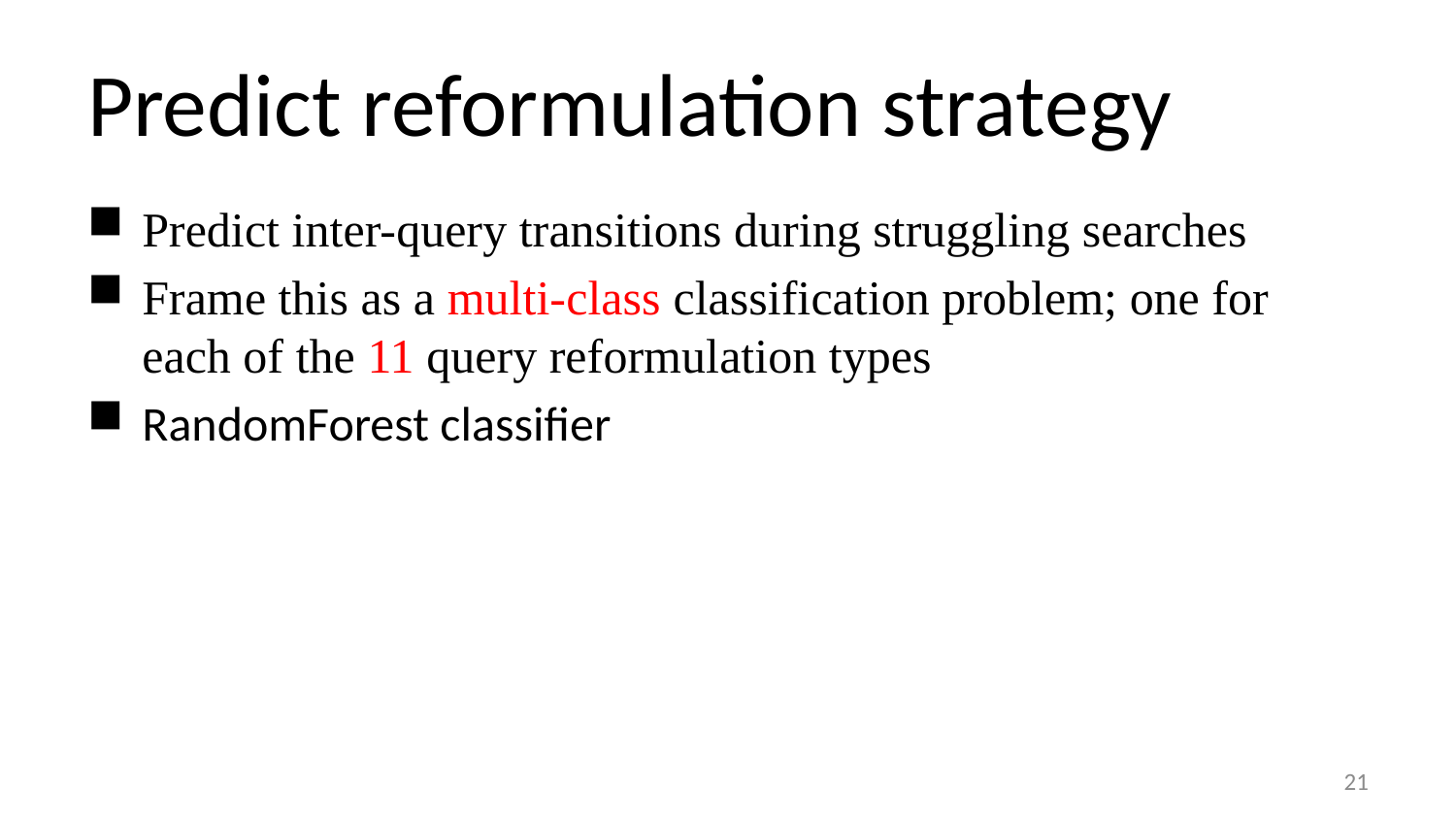

# Predict reformulation strategy
Predict inter-query transitions during struggling searches
Frame this as a multi-class classification problem; one for each of the 11 query reformulation types
RandomForest classifier

21